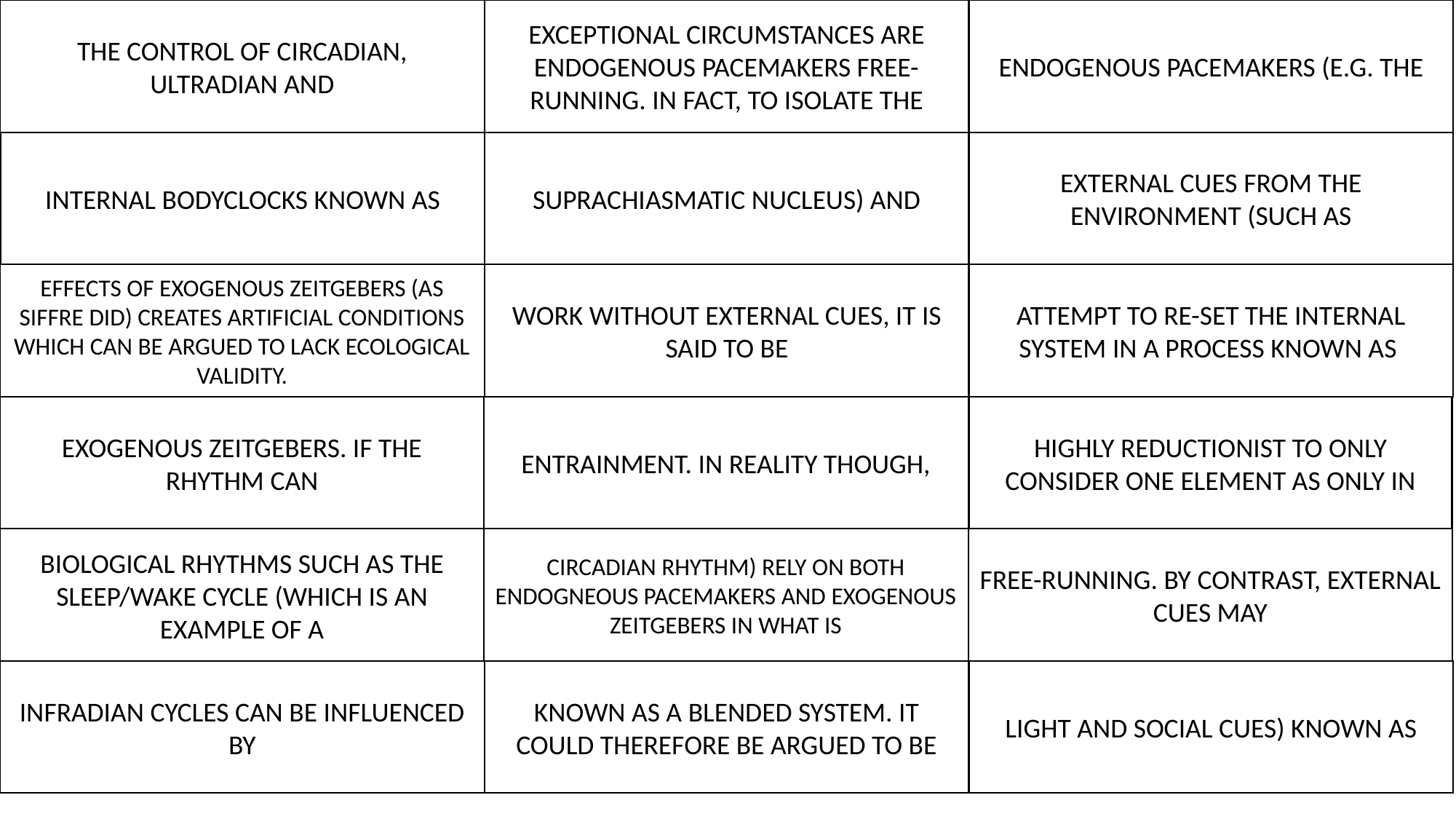

THE CONTROL OF CIRCADIAN, ULTRADIAN AND
EXCEPTIONAL CIRCUMSTANCES ARE ENDOGENOUS PACEMAKERS FREE-RUNNING. IN FACT, TO ISOLATE THE
ENDOGENOUS PACEMAKERS (E.G. THE
INTERNAL BODYCLOCKS KNOWN AS
SUPRACHIASMATIC NUCLEUS) AND
EXTERNAL CUES FROM THE ENVIRONMENT (SUCH AS
EFFECTS OF EXOGENOUS ZEITGEBERS (AS SIFFRE DID) CREATES ARTIFICIAL CONDITIONS WHICH CAN BE ARGUED TO LACK ECOLOGICAL VALIDITY.
WORK WITHOUT EXTERNAL CUES, IT IS SAID TO BE
ATTEMPT TO RE-SET THE INTERNAL SYSTEM IN A PROCESS KNOWN AS
EXOGENOUS ZEITGEBERS. IF THE RHYTHM CAN
ENTRAINMENT. IN REALITY THOUGH,
HIGHLY REDUCTIONIST TO ONLY CONSIDER ONE ELEMENT AS ONLY IN
BIOLOGICAL RHYTHMS SUCH AS THE SLEEP/WAKE CYCLE (WHICH IS AN EXAMPLE OF A
CIRCADIAN RHYTHM) RELY ON BOTH ENDOGNEOUS PACEMAKERS AND EXOGENOUS ZEITGEBERS IN WHAT IS
FREE-RUNNING. BY CONTRAST, EXTERNAL CUES MAY
INFRADIAN CYCLES CAN BE INFLUENCED BY
KNOWN AS A BLENDED SYSTEM. IT COULD THEREFORE BE ARGUED TO BE
LIGHT AND SOCIAL CUES) KNOWN AS